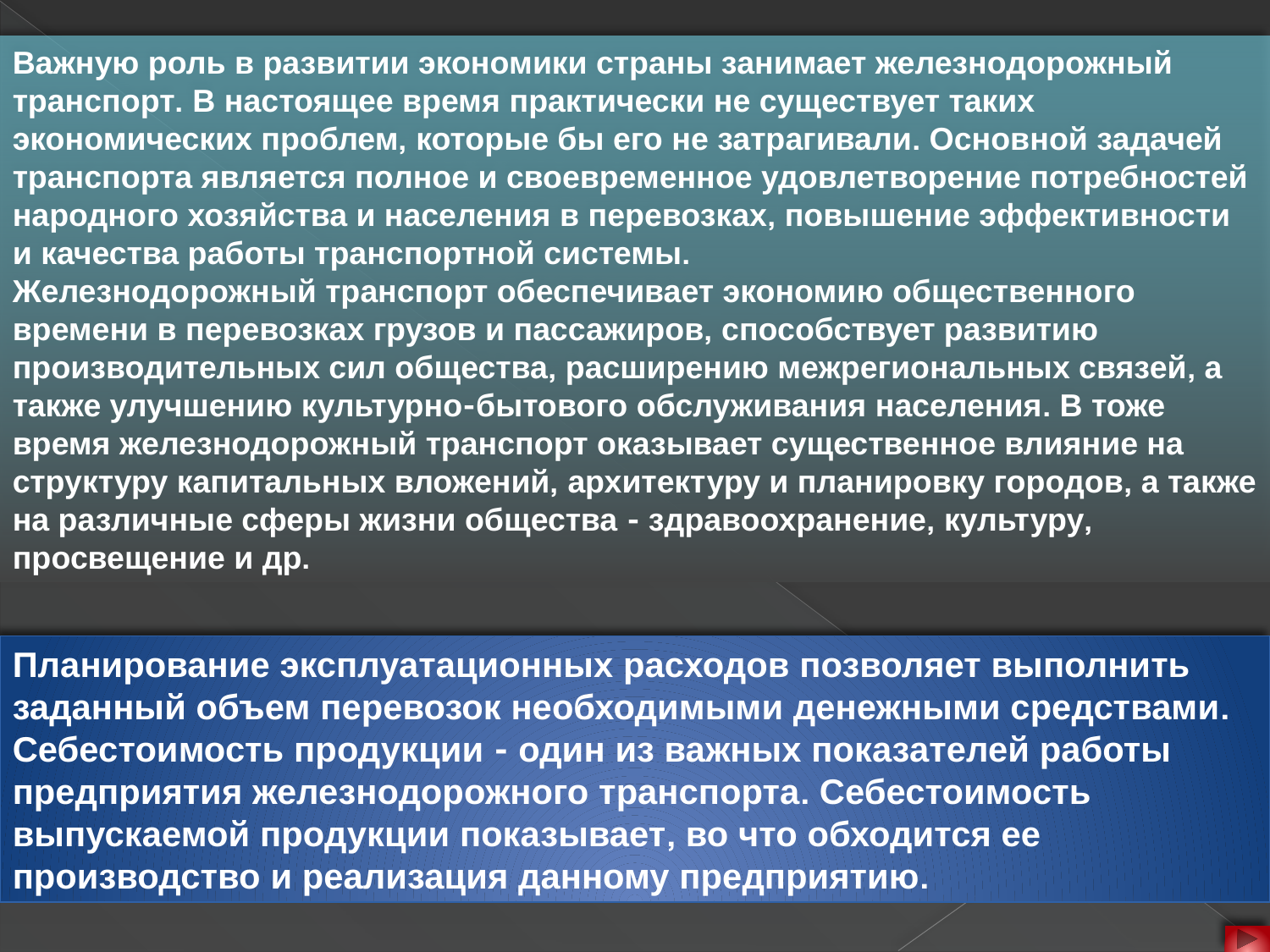

Важную роль в развитии экономики страны занимает железнодорожный транспорт. В настоящее время практически не существует таких экономических проблем, которые бы его не затрагивали. Основной задачей транспорта является полное и своевременное удовлетворение потребностей народного хозяйства и населения в перевозках, повышение эффективности и качества работы транспортной системы.
Железнодорожный транспорт обеспечивает экономию общественного времени в перевозках грузов и пассажиров, способствует развитию производительных сил общества, расширению межрегиональных связей, а также улучшению культурно-бытового обслуживания населения. В тоже время железнодорожный транспорт оказывает существенное влияние на структуру капитальных вложений, архитектуру и планировку городов, а также на различные сферы жизни общества - здравоохранение, культуру, просвещение и др.
Планирование эксплуатационных расходов позволяет выполнить заданный объем перевозок необходимыми денежными средствами. Себестоимость продукции - один из важных показателей работы предприятия железнодорожного транспорта. Себестоимость выпускаемой продукции показывает, во что обходится ее производство и реализация данному предприятию.